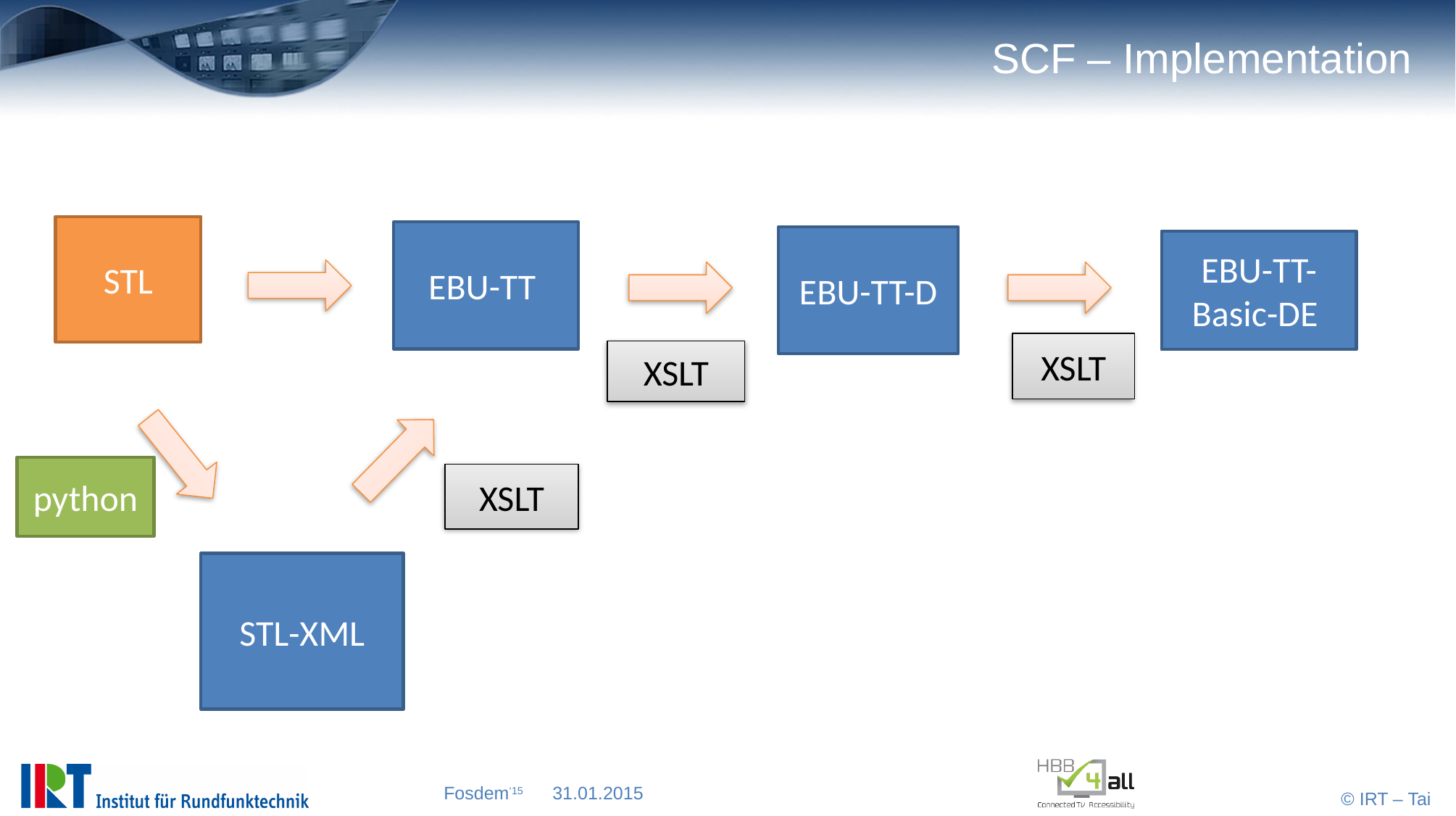

# SCF – Implementation
STL
EBU-TT
EBU-TT-D
EBU-TT-Basic-DE

XSLT
XSLT

python
XSLT
STL-XML